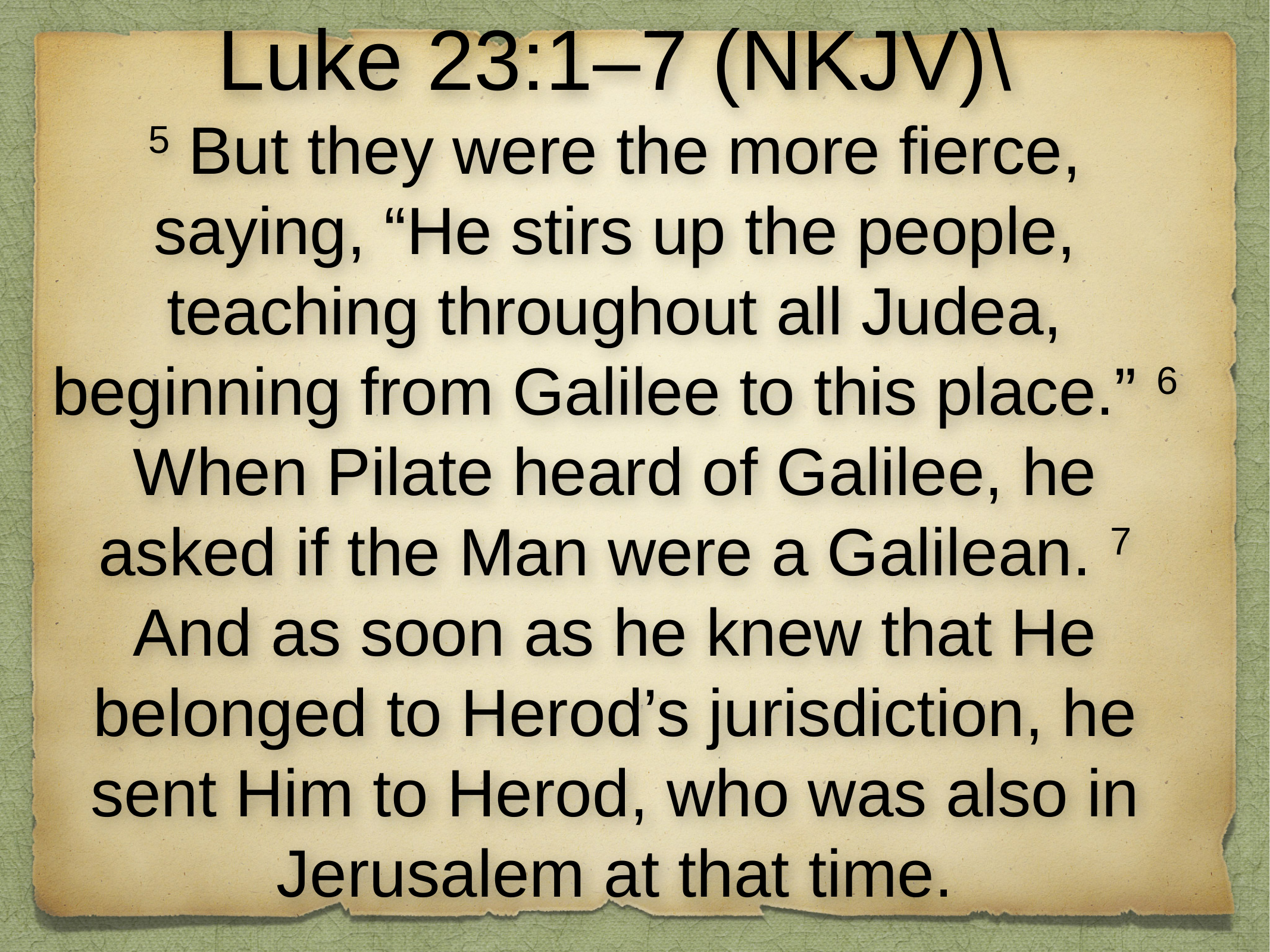

Luke 23:1–7 (NKJV)\
5 But they were the more fierce, saying, “He stirs up the people, teaching throughout all Judea, beginning from Galilee to this place.” 6 When Pilate heard of Galilee, he asked if the Man were a Galilean. 7 And as soon as he knew that He belonged to Herod’s jurisdiction, he sent Him to Herod, who was also in Jerusalem at that time.